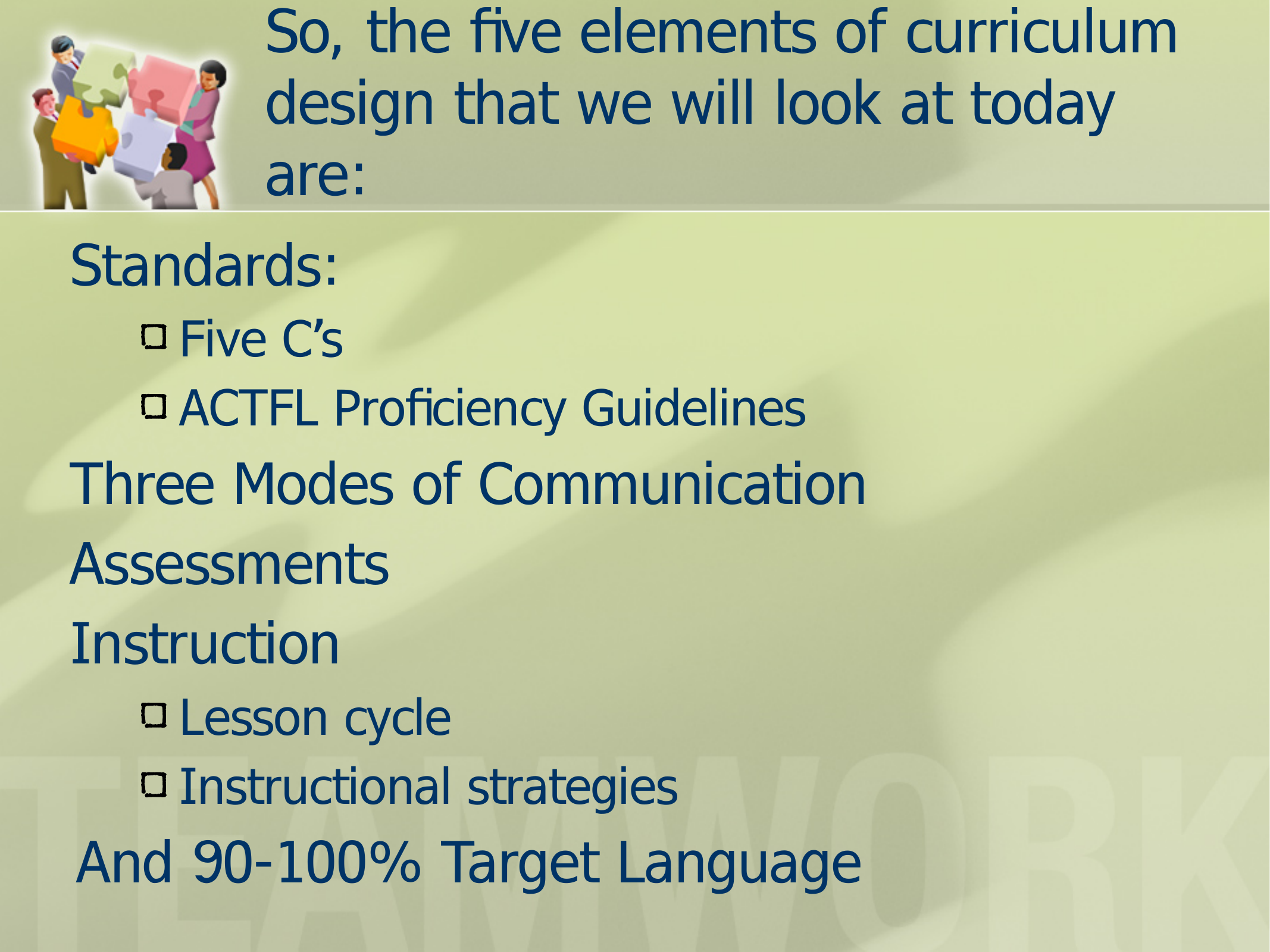

# So, the five elements of curriculum design that we will look at today are:
Standards:
Five C’s
ACTFL Proficiency Guidelines
  Three Modes of Communication
  Assessments
Instruction
Lesson cycle
Instructional strategies
And 90-100% Target Language